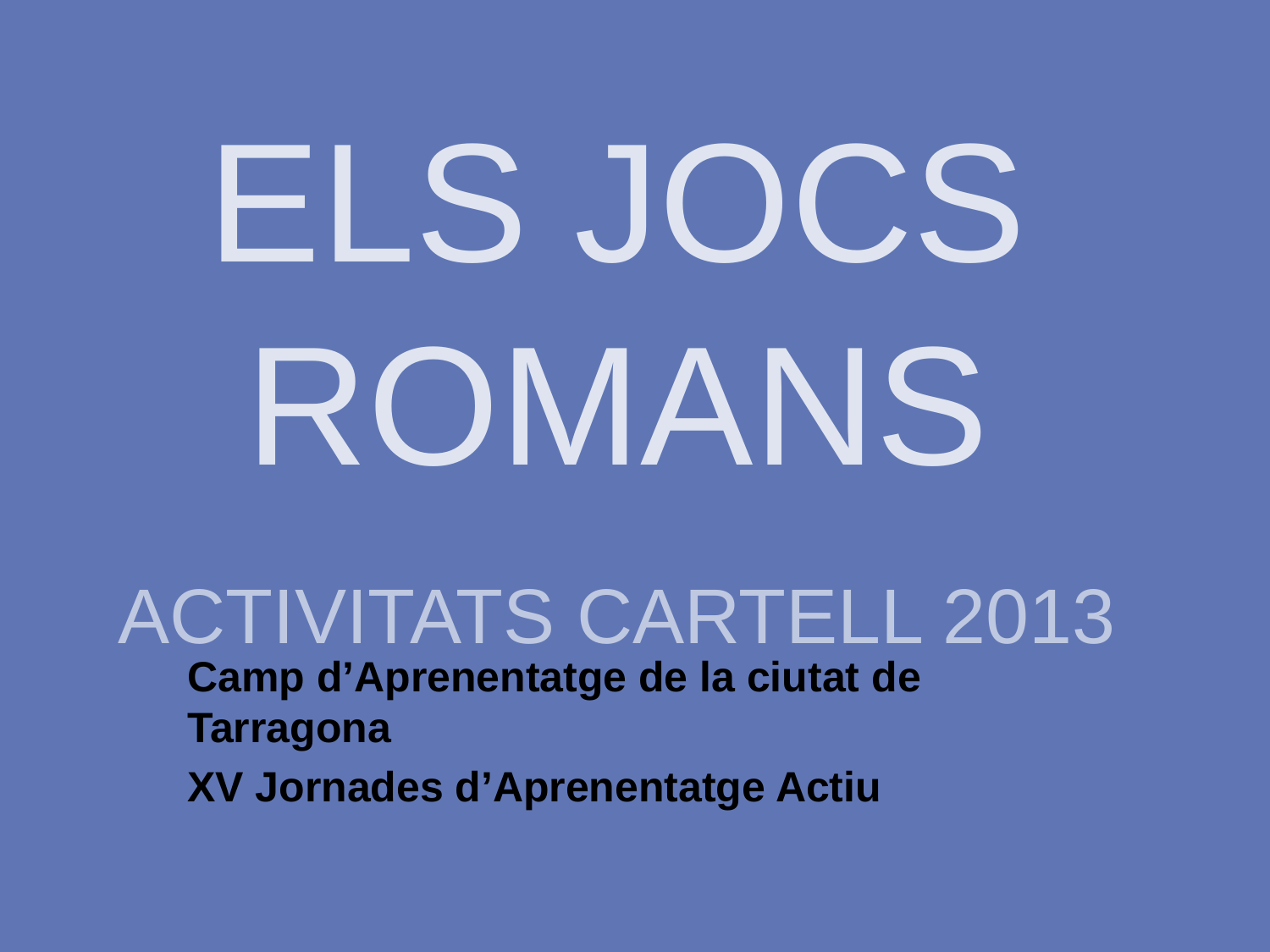

# Els jocs romans activitats cartell 2013
Camp d’Aprenentatge de la ciutat de Tarragona
XV Jornades d’Aprenentatge Actiu